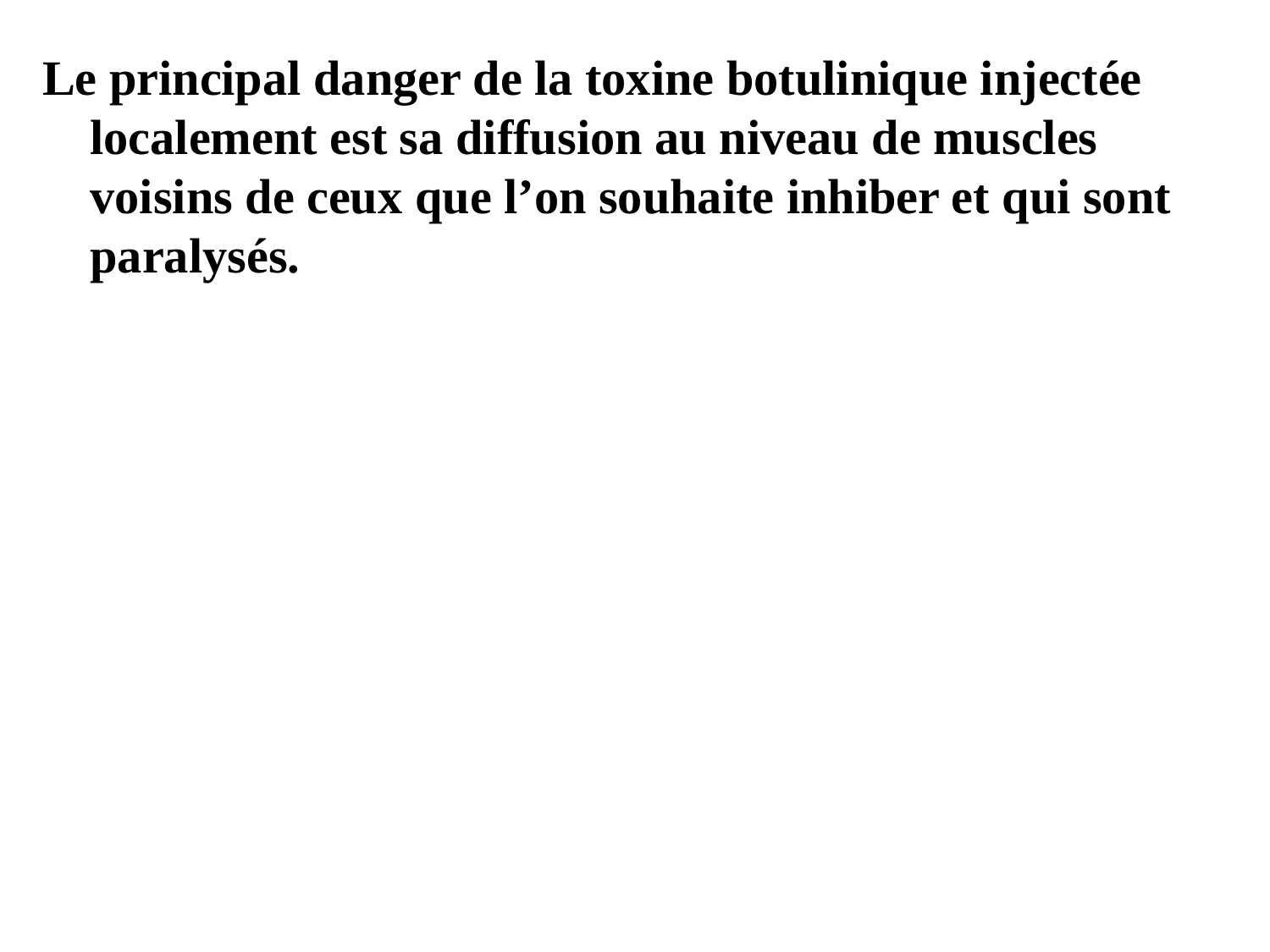

Le principal danger de la toxine botulinique injectée localement est sa diffusion au niveau de muscles voisins de ceux que l’on souhaite inhiber et qui sont paralysés.